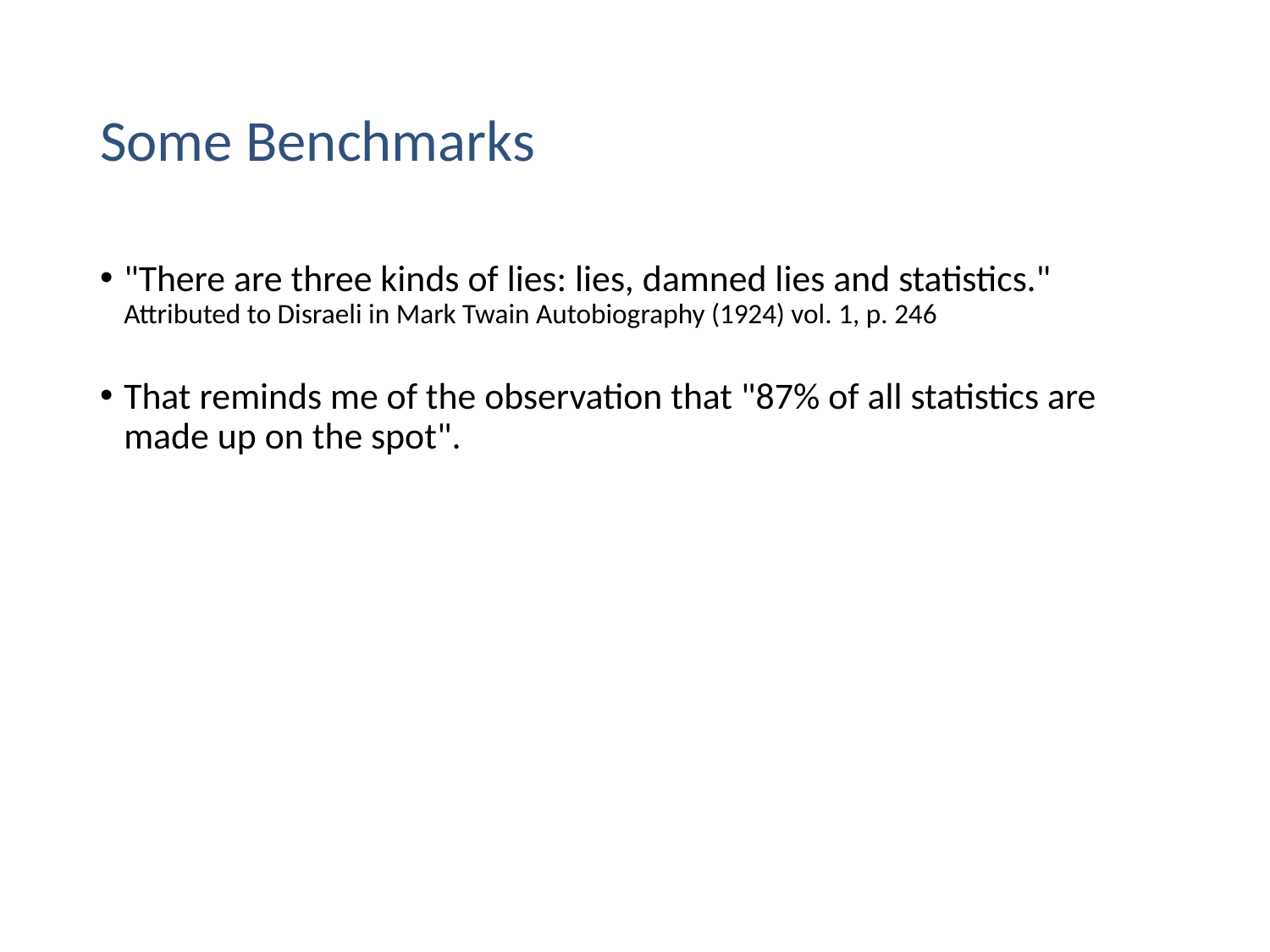

# Some Benchmarks
"There are three kinds of lies: lies, damned lies and statistics." Attributed to Disraeli in Mark Twain Autobiography (1924) vol. 1, p. 246
That reminds me of the observation that "87% of all statistics are made up on the spot".